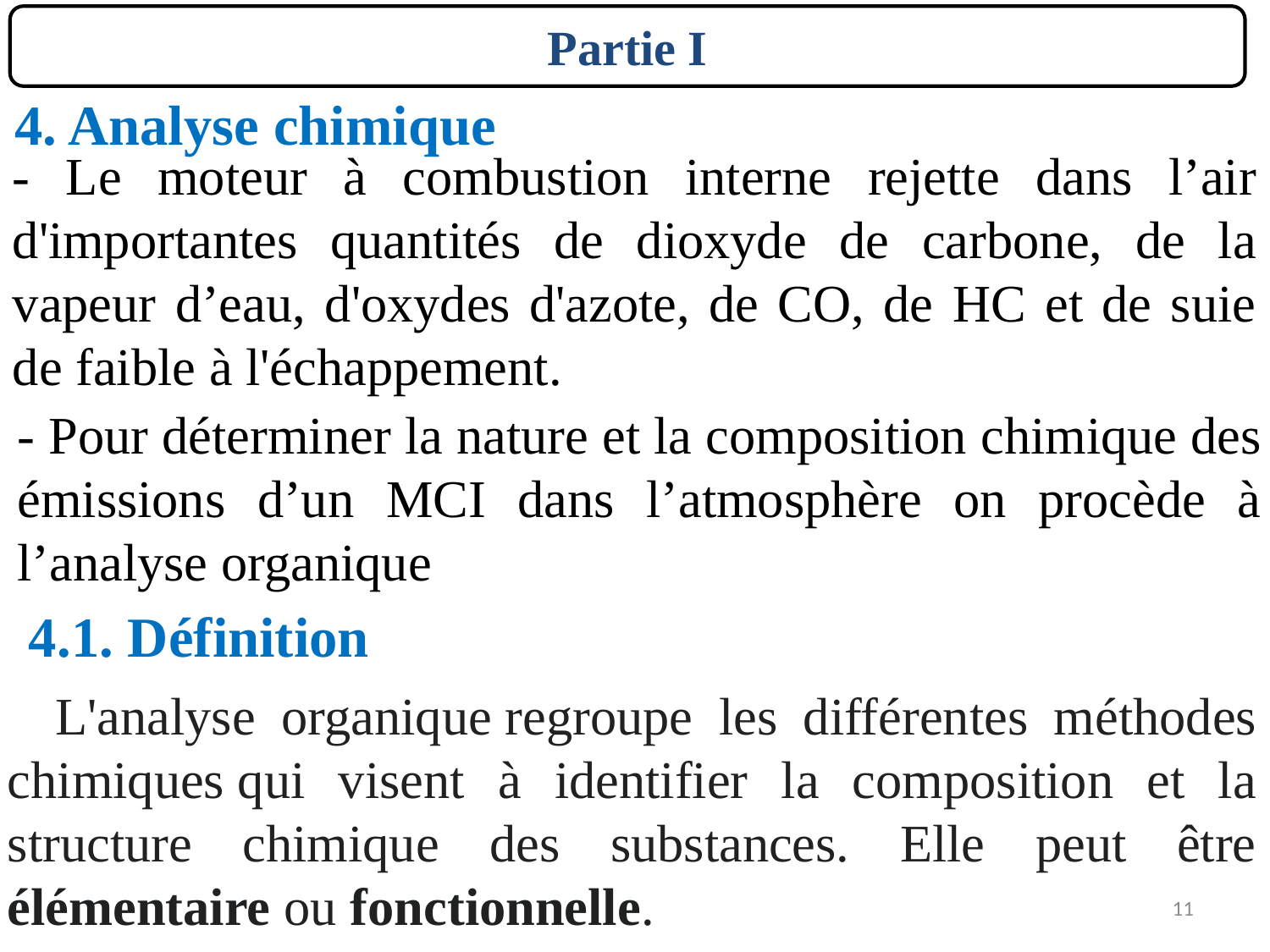

Partie I

4. Analyse chimique
- Le moteur à combustion interne rejette dans l’air d'importantes quantités de dioxyde de carbone, de la vapeur d’eau, d'oxydes d'azote, de CO, de HC et de suie de faible à l'échappement.
- Pour déterminer la nature et la composition chimique des émissions d’un MCI dans l’atmosphère on procède à l’analyse organique
4.1. Définition
L'analyse organique regroupe les différentes méthodes chimiques qui visent à identifier la composition et la structure chimique des substances. Elle peut être élémentaire ou fonctionnelle.
11